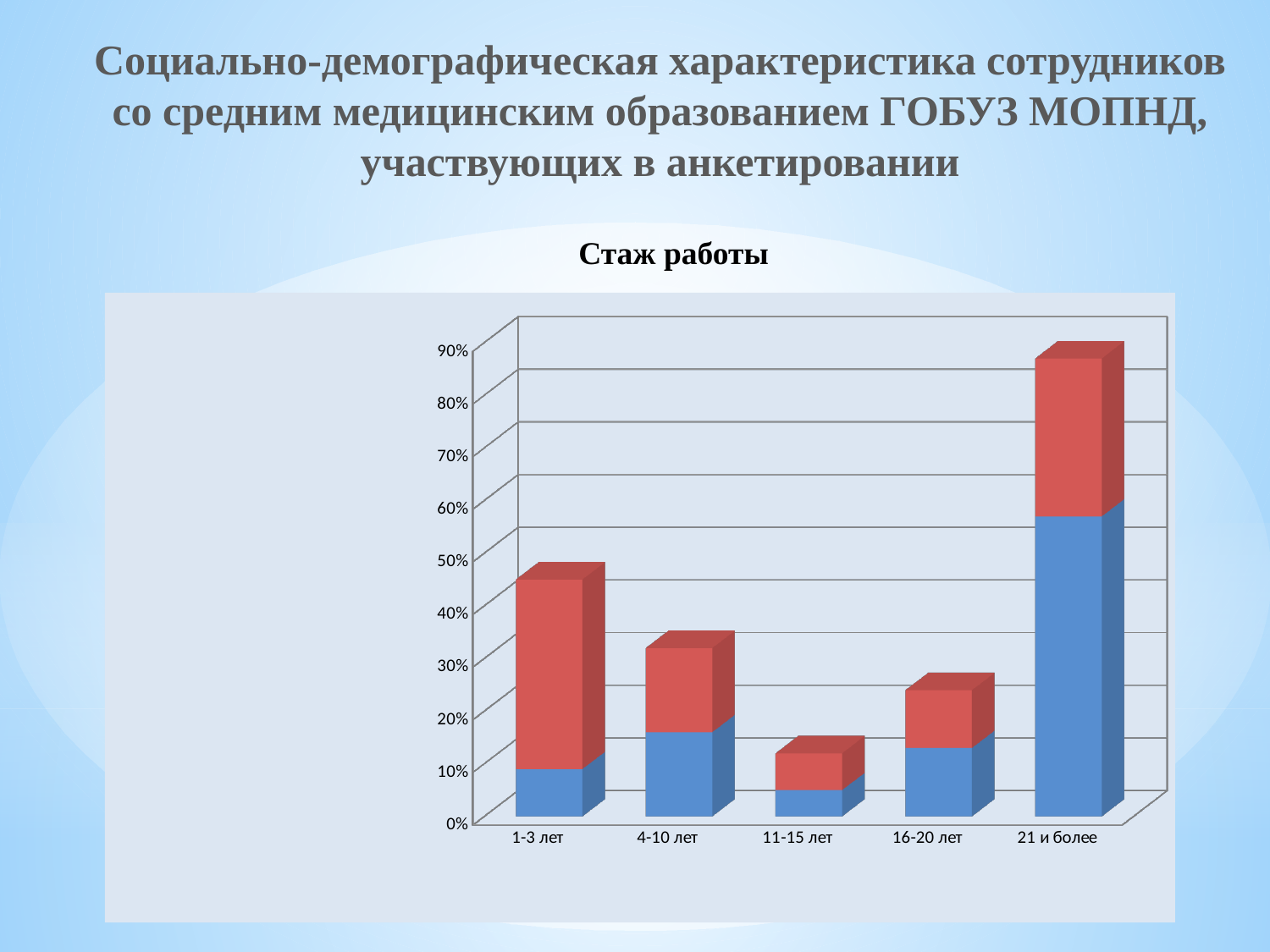

Социально-демографическая характеристика сотрудников со средним медицинским образованием ГОБУЗ МОПНД, участвующих в анкетировании

Стаж работы

[unsupported chart]